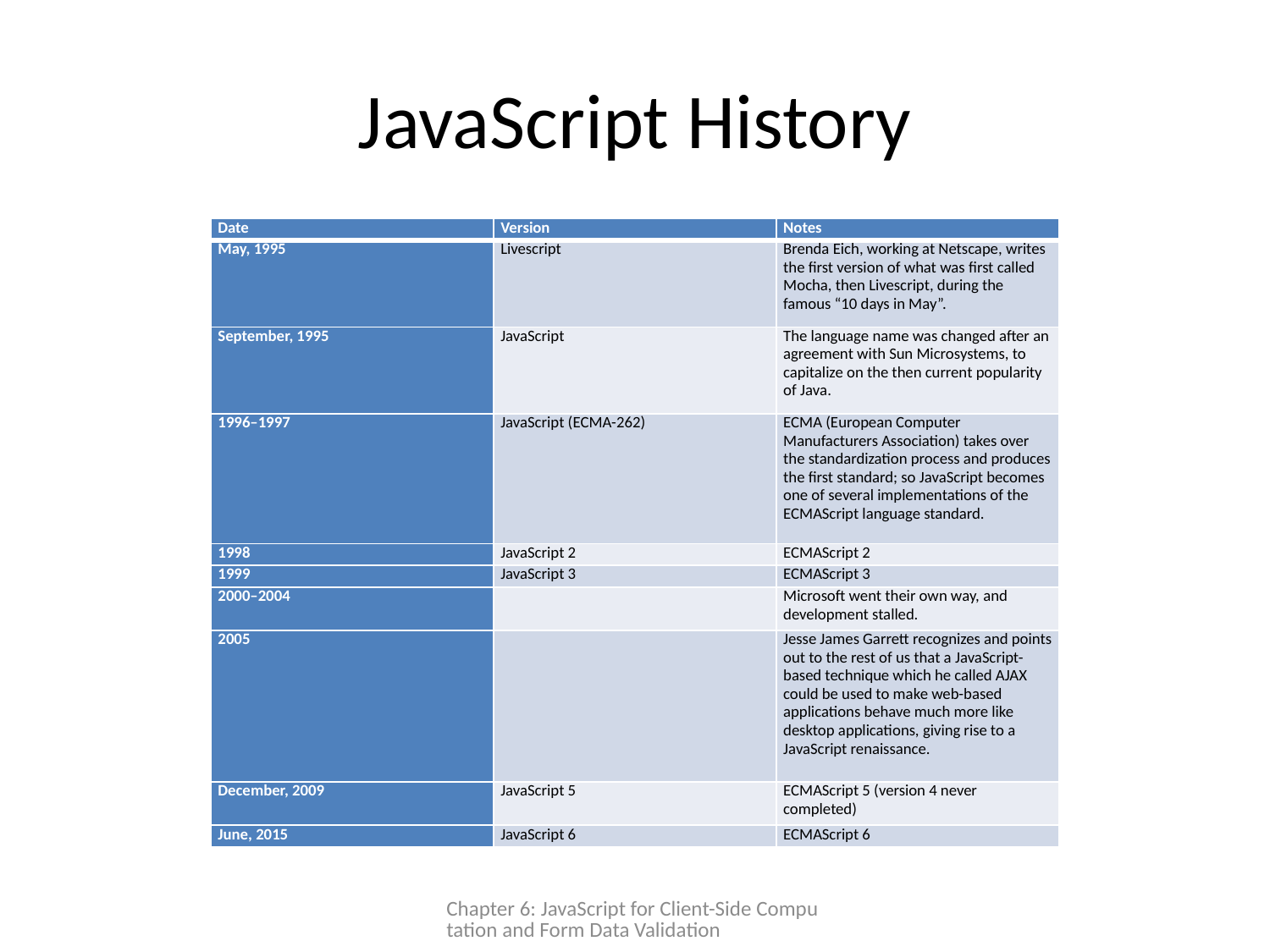

# JavaScript History
| Date | Version | Notes |
| --- | --- | --- |
| May, 1995 | Livescript | Brenda Eich, working at Netscape, writes the first version of what was first called Mocha, then Livescript, during the famous “10 days in May”. |
| September, 1995 | JavaScript | The language name was changed after an agreement with Sun Microsystems, to capitalize on the then current popularity of Java. |
| 1996–1997 | JavaScript (ECMA-262) | ECMA (European Computer Manufacturers Association) takes over the standardization process and produces the first standard; so JavaScript becomes one of several implementations of the ECMAScript language standard. |
| 1998 | JavaScript 2 | ECMAScript 2 |
| 1999 | JavaScript 3 | ECMAScript 3 |
| 2000–2004 |  | Microsoft went their own way, and development stalled. |
| 2005 |  | Jesse James Garrett recognizes and points out to the rest of us that a JavaScript-based technique which he called AJAX could be used to make web-based applications behave much more like desktop applications, giving rise to a JavaScript renaissance. |
| December, 2009 | JavaScript 5 | ECMAScript 5 (version 4 never completed) |
| June, 2015 | JavaScript 6 | ECMAScript 6 |
Chapter 6: JavaScript for Client-Side Computation and Form Data Validation